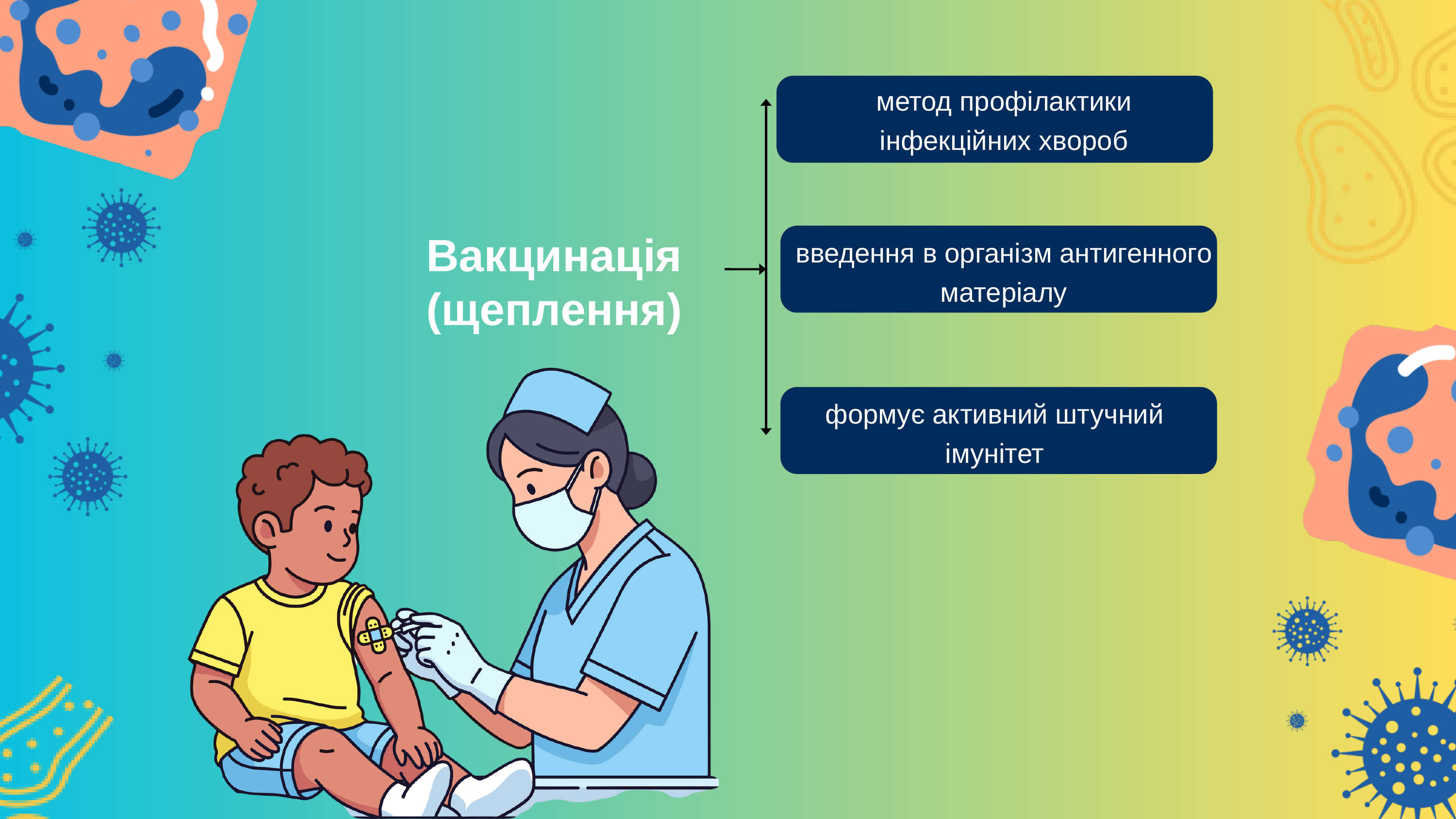

метод профілактики інфекційних хвороб

Вакцинація (щеплення)
введення в організм антигенного матеріалу

формує активний штучний імунітет